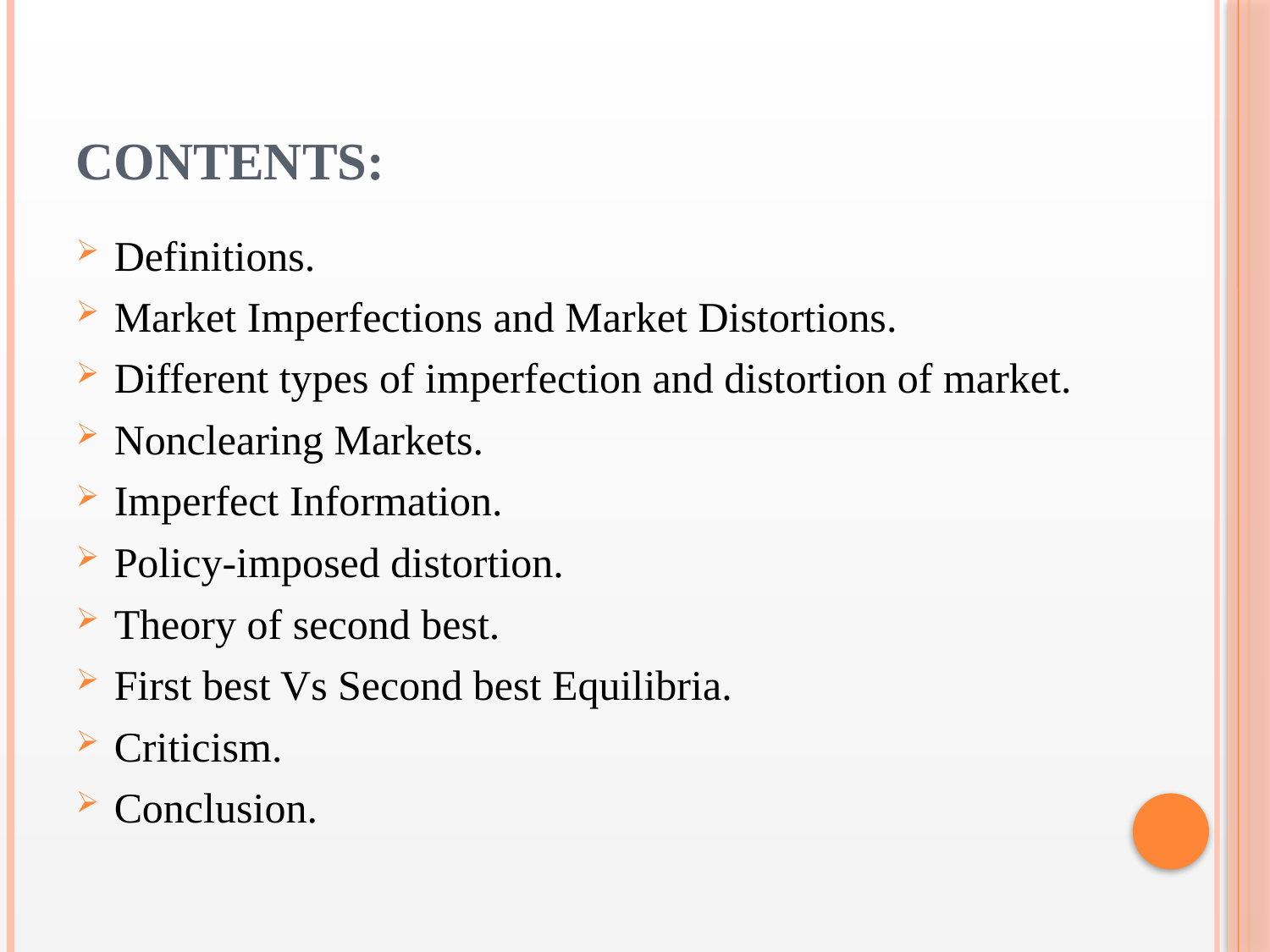

# Contents:
Definitions.
Market Imperfections and Market Distortions.
Different types of imperfection and distortion of market.
Nonclearing Markets.
Imperfect Information.
Policy-imposed distortion.
Theory of second best.
First best Vs Second best Equilibria.
Criticism.
Conclusion.